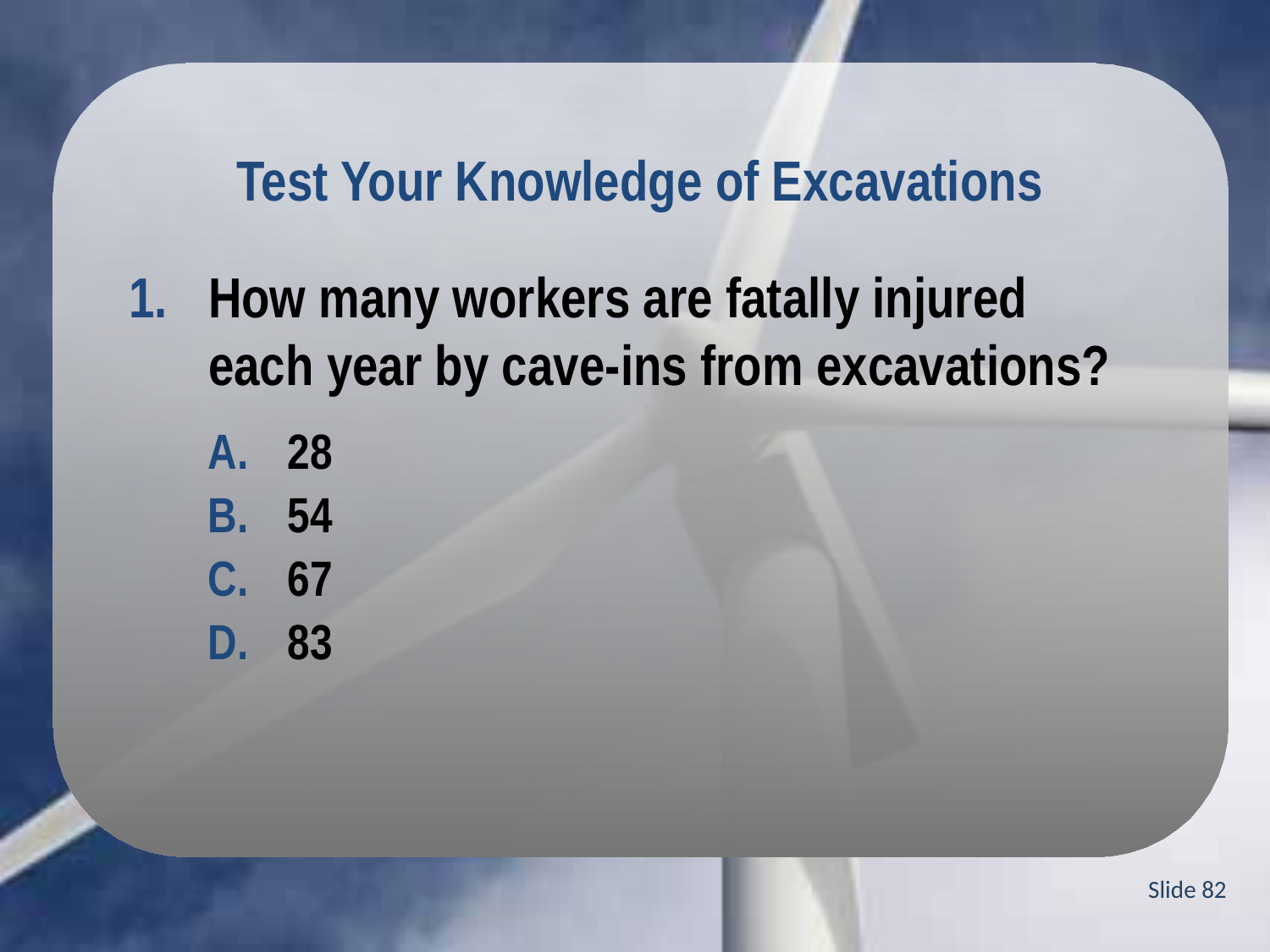

Test Your Knowledge of Excavations
How many workers are fatally injured each year by cave-ins from excavations?
28
54
67
83